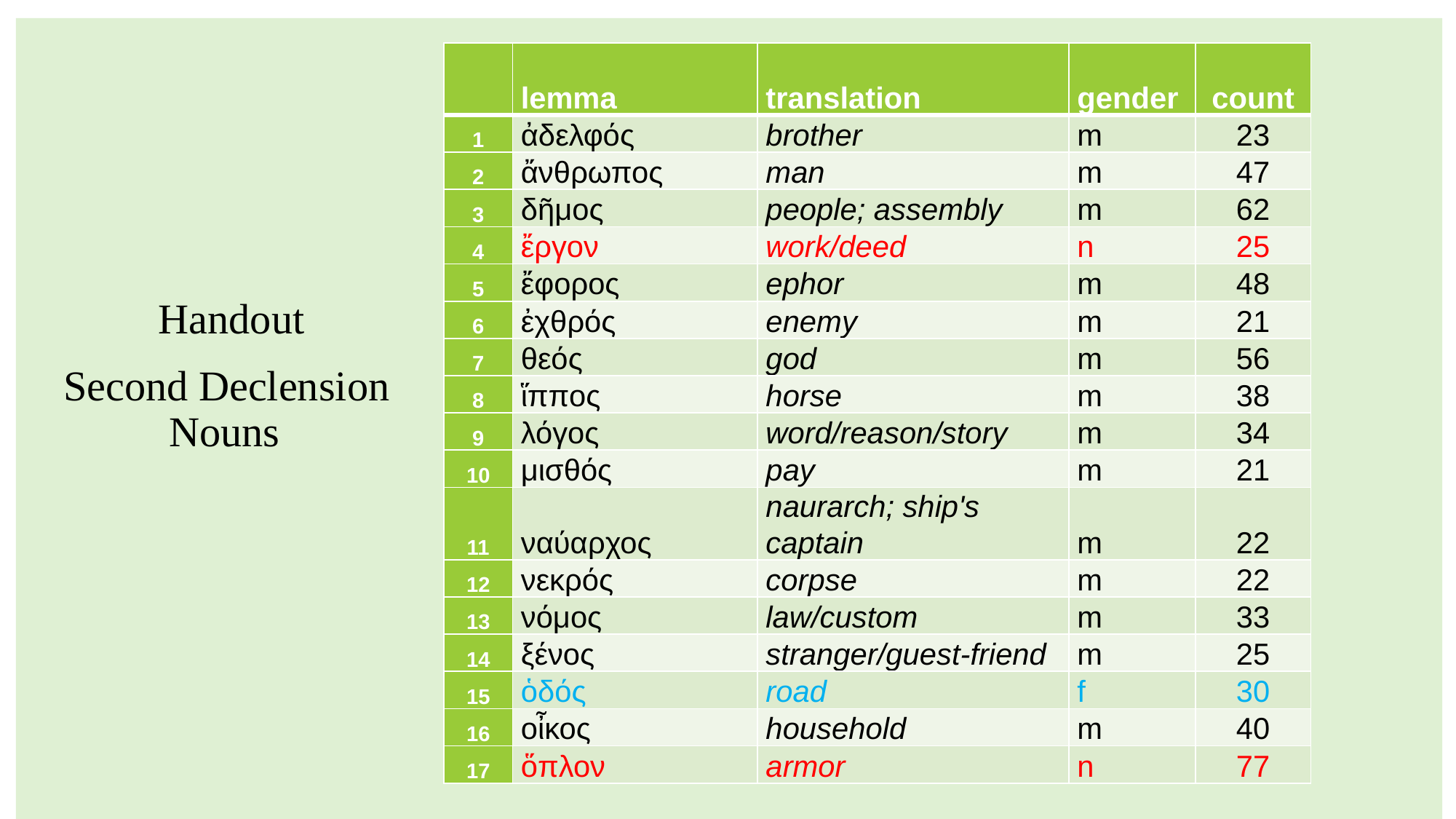

Handout
    Second Declension
              Nouns
|  | lemma | translation | gender | count |
| --- | --- | --- | --- | --- |
| 1 | ἀδελφός | brother | m | 23 |
| 2 | ἄνθρωπος | man | m | 47 |
| 3 | δῆμος | people; assembly | m | 62 |
| 4 | ἔργον | work/deed | n | 25 |
| 5 | ἔφορος | ephor | m | 48 |
| 6 | ἐχθρός | enemy | m | 21 |
| 7 | θεός | god | m | 56 |
| 8 | ἵππος | horse | m | 38 |
| 9 | λόγος | word/reason/story | m | 34 |
| 10 | μισθός | pay | m | 21 |
| 11 | ναύαρχος | naurarch; ship's captain | m | 22 |
| 12 | νεκρός | corpse | m | 22 |
| 13 | νόμος | law/custom | m | 33 |
| 14 | ξένος | stranger/guest-friend | m | 25 |
| 15 | ὁδός | road | f | 30 |
| 16 | οἶκος | household | m | 40 |
| 17 | ὅπλον | armor | n | 77 |
#